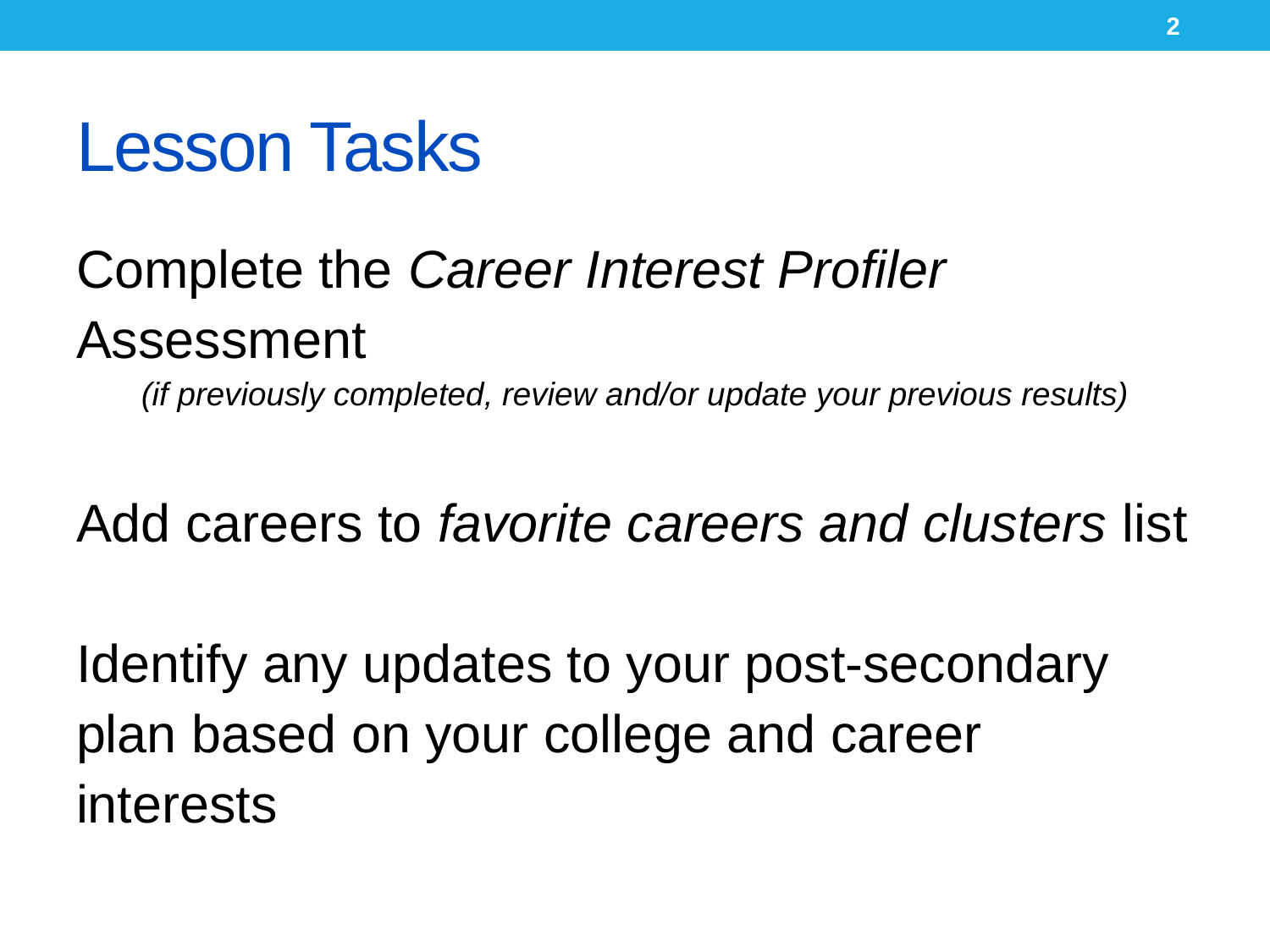

2
# Lesson Tasks
Complete the Career Interest Profiler Assessment
(if previously completed, review and/or update your previous results)

Add careers to favorite careers and clusters list

Identify any updates to your post-secondary plan based on your college and career interests